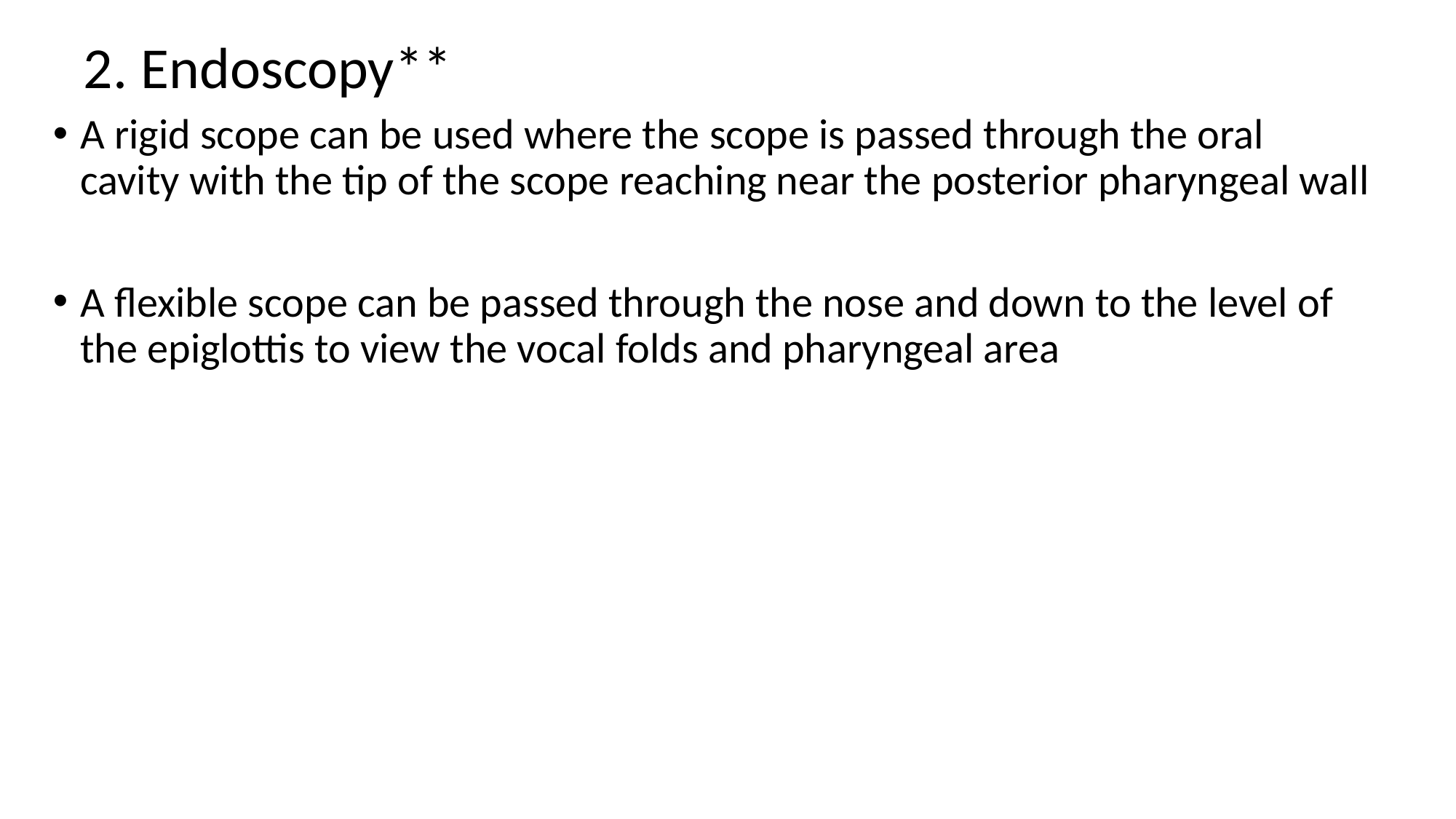

# 2. Endoscopy**
A rigid scope can be used where the scope is passed through the oral cavity with the tip of the scope reaching near the posterior pharyngeal wall

A flexible scope can be passed through the nose and down to the level of the epiglottis to view the vocal folds and pharyngeal area